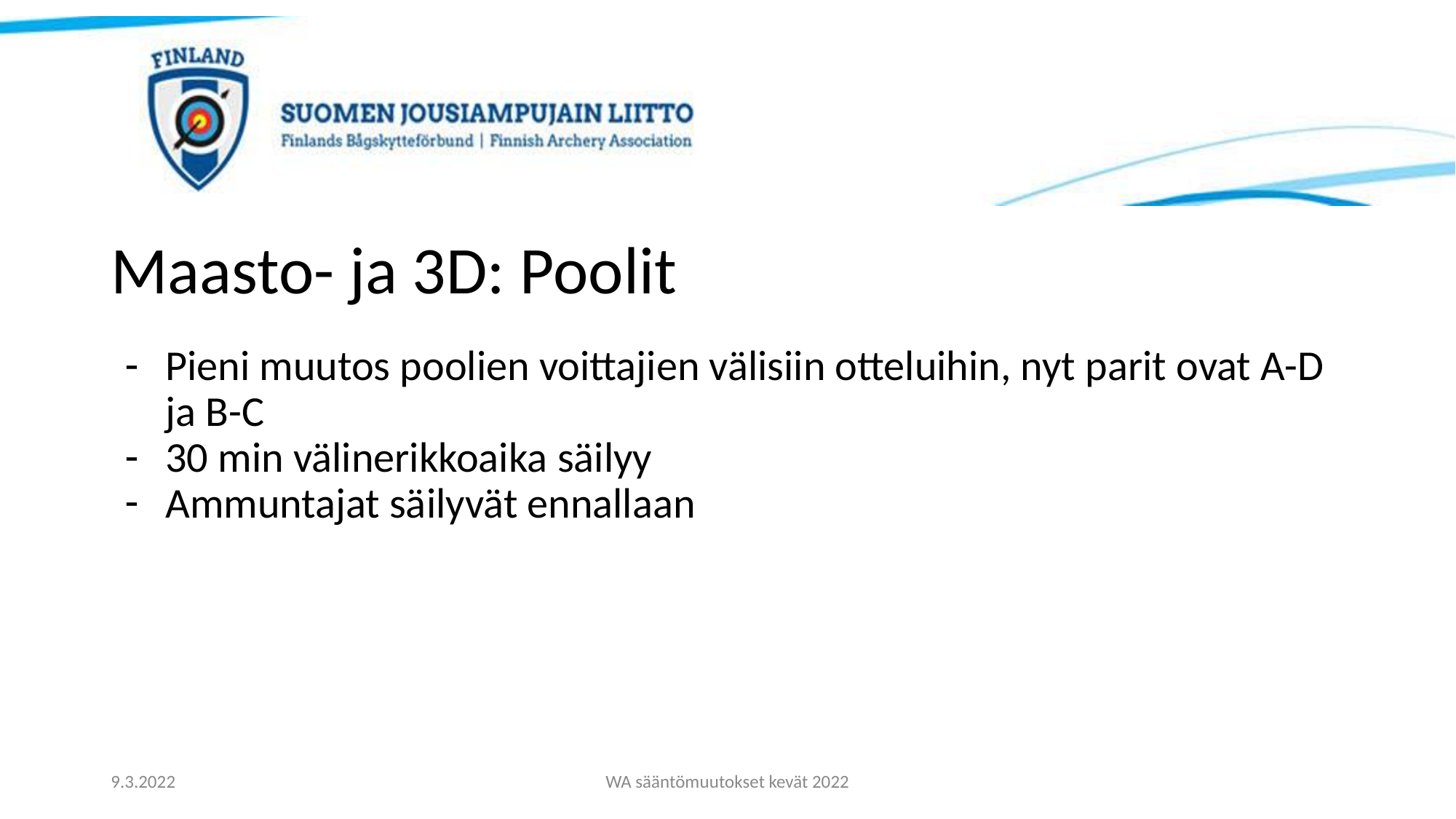

# Maasto- ja 3D: Poolit
Pieni muutos poolien voittajien välisiin otteluihin, nyt parit ovat A-D ja B-C
30 min välinerikkoaika säilyy
Ammuntajat säilyvät ennallaan

9.3.2022
WA sääntömuutokset kevät 2022